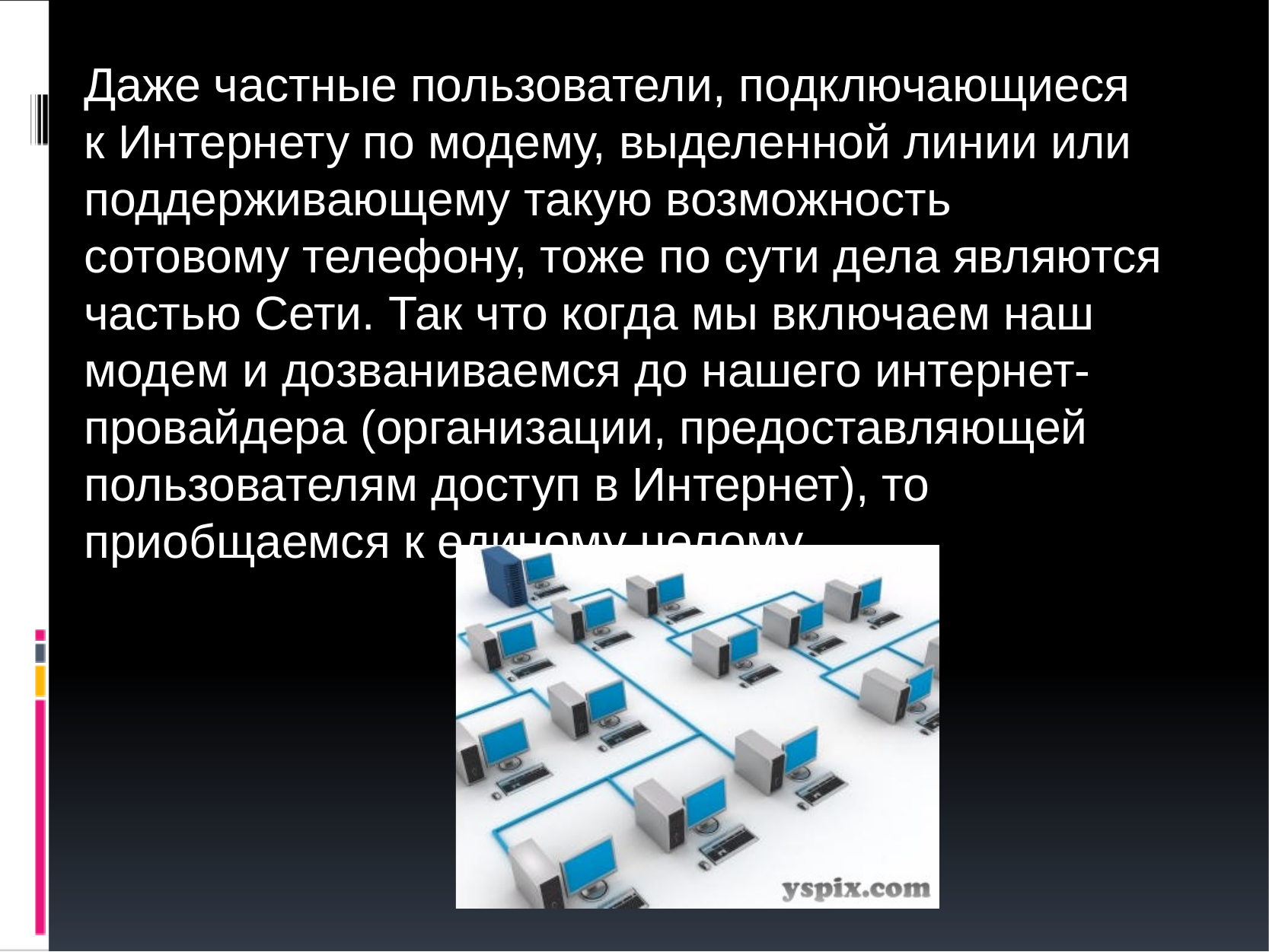

Даже частные пользователи, подключающиеся к Интернету по модему, выделенной линии или поддерживающему такую возможность сотовому телефону, тоже по сути дела являются частью Сети. Так что когда мы включаем наш модем и дозваниваемся до нашего интернет-провайдера (организации, предоставляющей пользователям доступ в Интернет), то приобщаемся к единому целому.